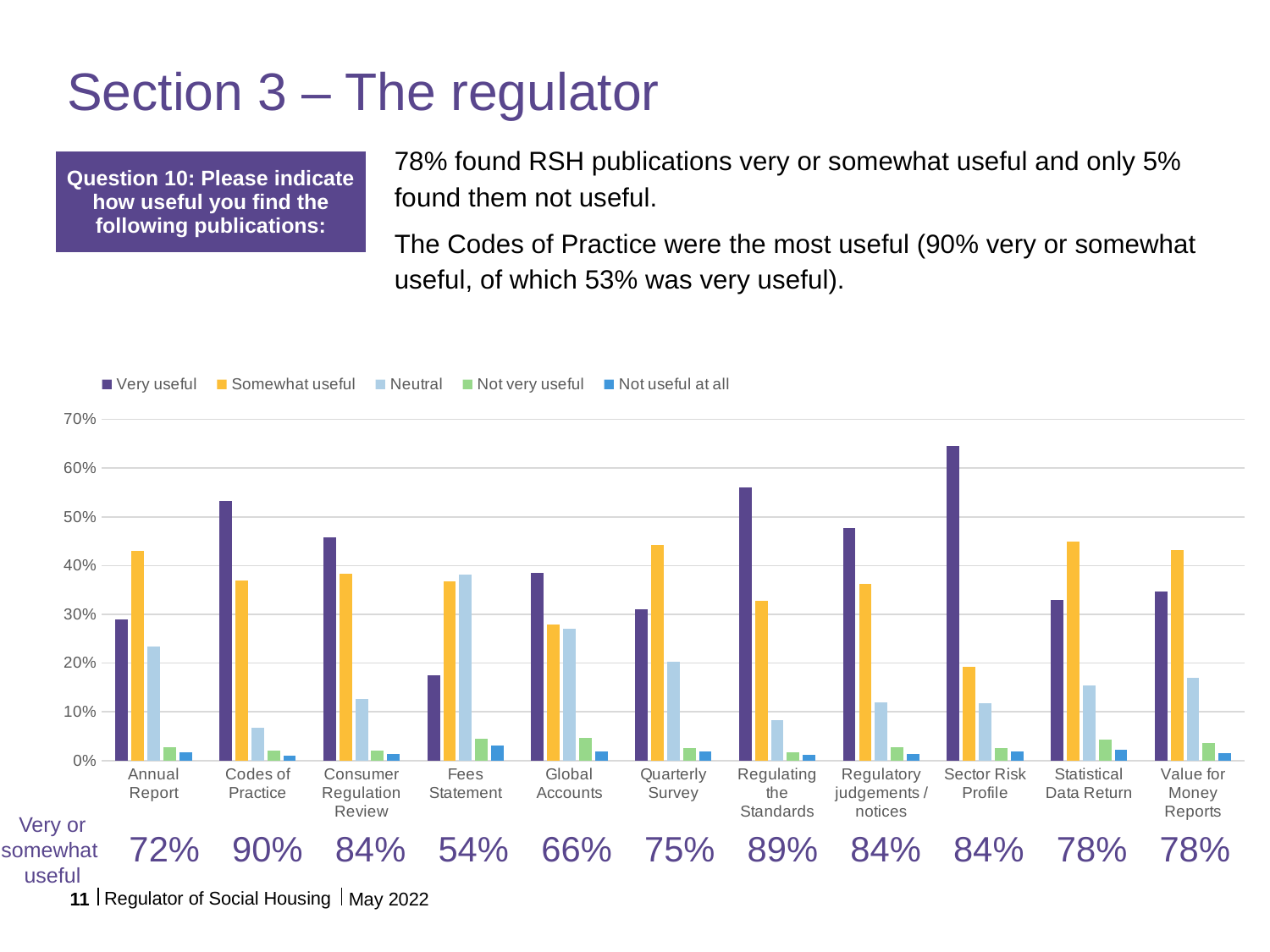

# Section 3 – The regulator
78% found RSH publications very or somewhat useful and only 5% found them not useful.
The Codes of Practice were the most useful (90% very or somewhat useful, of which 53% was very useful).
| Question 10: Please indicate how useful you find the following publications: |
| --- |

### Chart

| Category | Very useful | Somewhat useful | Neutral | Not very useful | Not useful at all |
|---|---|---|---|---|---|
| Annual Report | 0.28967254408060455 | 0.43073047858942065 | 0.23425692695214106 | 0.027707808564231738 | 0.017632241813602016 |
| Codes of Practice | 0.5325 | 0.37 | 0.0675 | 0.02 | 0.01 |
| Consumer Regulation Review | 0.45843828715365237 | 0.38287153652392947 | 0.12594458438287154 | 0.020151133501259445 | 0.012594458438287154 |
| Fees Statement | 0.17571059431524547 | 0.3669250645994832 | 0.38242894056847543 | 0.04392764857881137 | 0.031007751937984496 |
| Global Accounts | 0.3858267716535433 | 0.2782152230971129 | 0.27034120734908135 | 0.047244094488188976 | 0.01837270341207349 |
| Quarterly Survey | 0.3098958333333333 | 0.4427083333333333 | 0.203125 | 0.026041666666666668 | 0.018229166666666668 |
| Regulating the Standards | 0.56 | 0.3275 | 0.0825 | 0.0175 | 0.0125 |
| Regulatory judgements / notices | 0.4770408163265306 | 0.3622448979591837 | 0.11989795918367346 | 0.02806122448979592 | 0.012755102040816327 |
| Sector Risk Profile | 0.6461538461538462 | 0.19230769230769232 | 0.11794871794871795 | 0.02564102564102564 | 0.017948717948717947 |
| Statistical Data Return | 0.3299492385786802 | 0.44923857868020306 | 0.1548223350253807 | 0.04314720812182741 | 0.02284263959390863 |
| Value for Money Reports | 0.3477157360406091 | 0.43147208121827413 | 0.1700507614213198 | 0.03553299492385787 | 0.015228426395939087 |
Very or somewhat
useful
| 72% | 90% | 84% | 54% | 66% | 75% | 89% | 84% | 84% | 78% | 78% |
| --- | --- | --- | --- | --- | --- | --- | --- | --- | --- | --- |
Regulator of Social Housing
11
May 2022